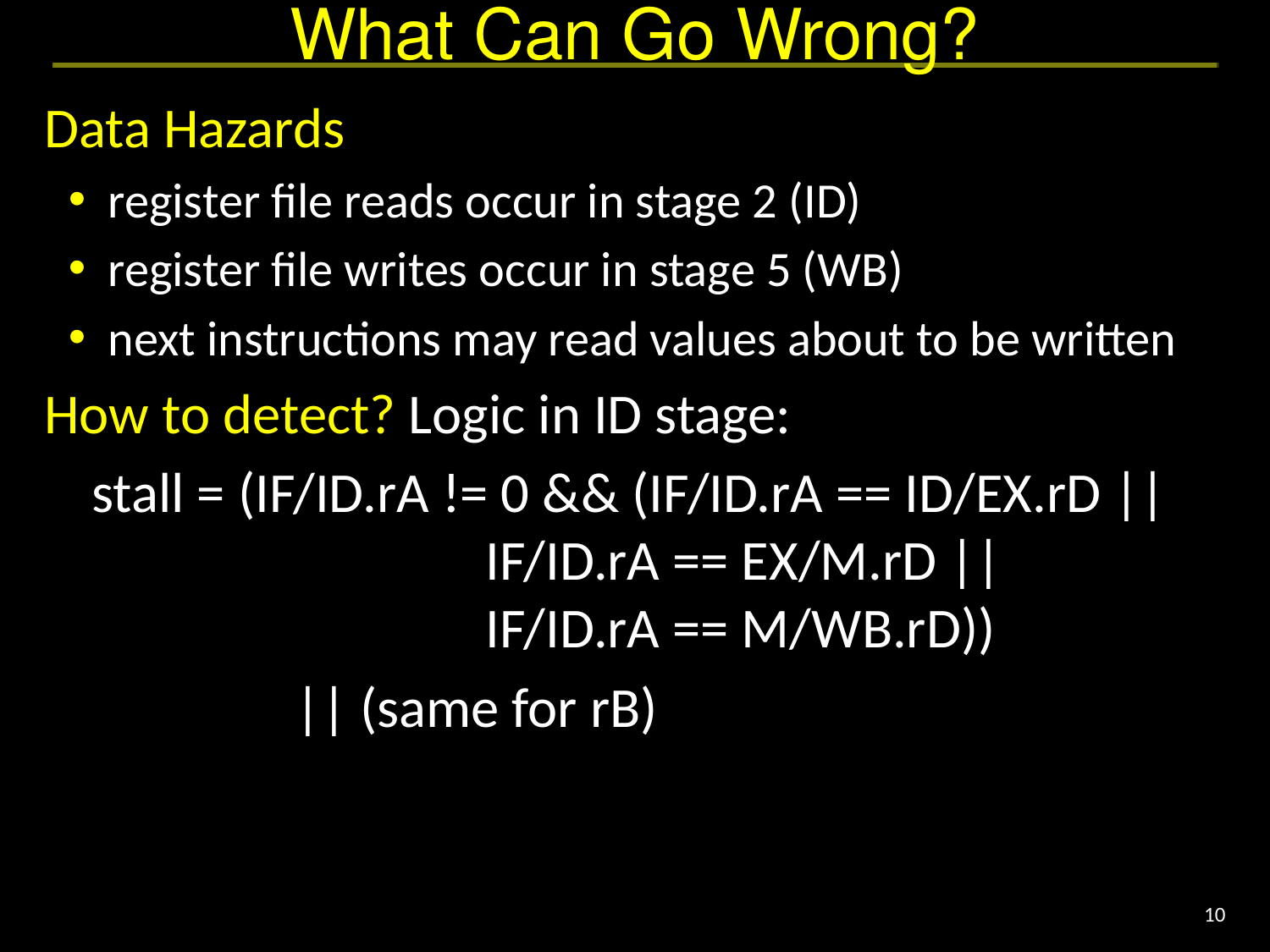

# What Can Go Wrong?
Data Hazards
register file reads occur in stage 2 (ID)
register file writes occur in stage 5 (WB)
next instructions may read values about to be written
How to detect? Logic in ID stage:
	stall = (IF/ID.rA != 0 && (IF/ID.rA == ID/EX.rD ||
	 		 IF/ID.rA == EX/M.rD ||
	 		 IF/ID.rA == M/WB.rD))
		      || (same for rB)

destination reg of earlier instruction == source reg of current
stage left
“earlier” = started earlier
= stage right